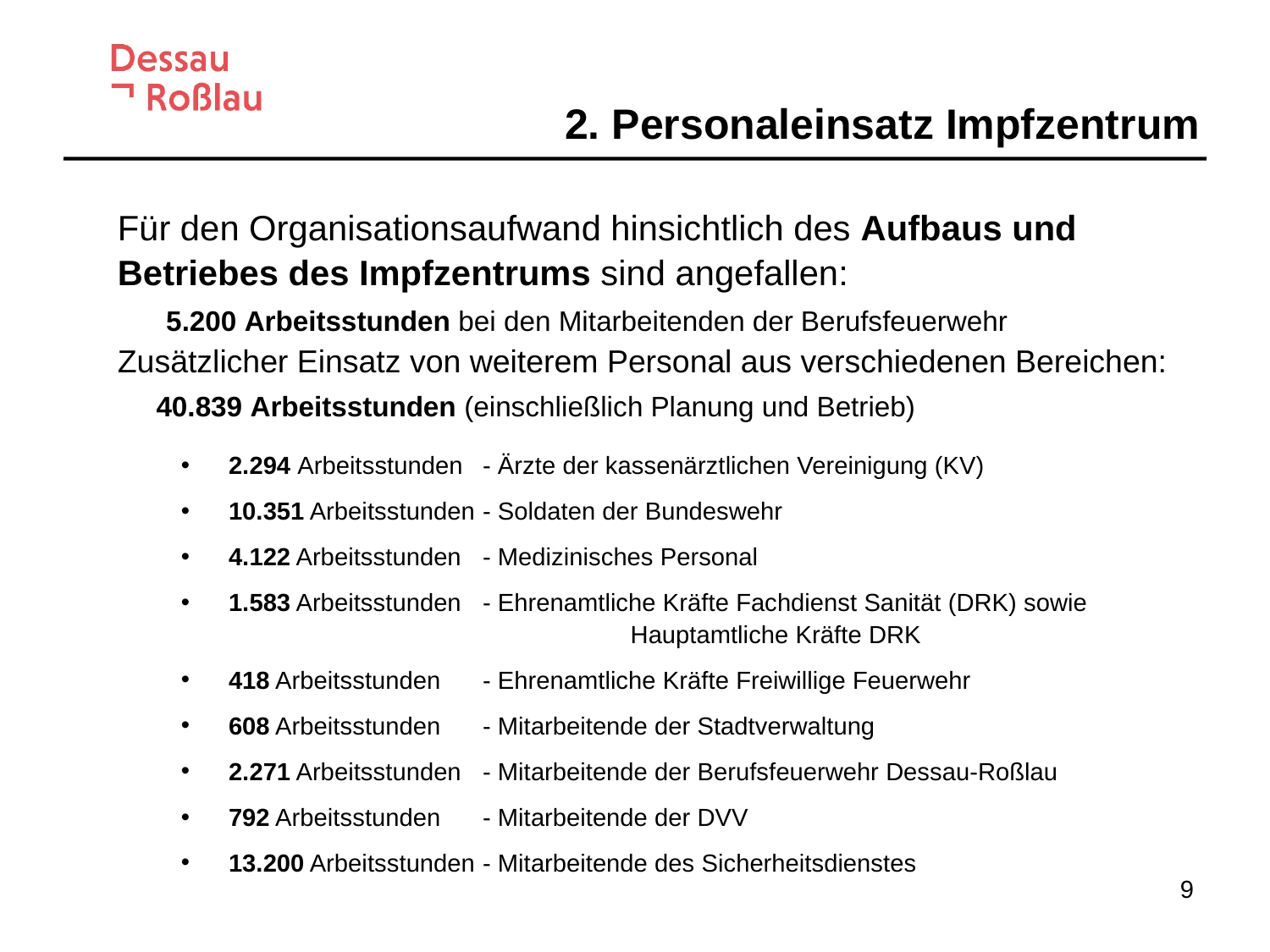

2. Personaleinsatz Impfzentrum

Für den Organisationsaufwand hinsichtlich des Aufbaus und Betriebes des Impfzentrums sind angefallen:
     5.200 Arbeitsstunden bei den Mitarbeitenden der Berufsfeuerwehr
Zusätzlicher Einsatz von weiterem Personal aus verschiedenen Bereichen:
    40.839 Arbeitsstunden (einschließlich Planung und Betrieb)

2.294 Arbeitsstunden 	- Ärzte der kassenärztlichen Vereinigung (KV)
10.351 Arbeitsstunden 	- Soldaten der Bundeswehr
4.122 Arbeitsstunden	- Medizinisches Personal
1.583 Arbeitsstunden 	- Ehrenamtliche Kräfte Fachdienst Sanität (DRK) sowie 				   Hauptamtliche Kräfte DRK
418 Arbeitsstunden 	- Ehrenamtliche Kräfte Freiwillige Feuerwehr
608 Arbeitsstunden 	- Mitarbeitende der Stadtverwaltung
2.271 Arbeitsstunden 	- Mitarbeitende der Berufsfeuerwehr Dessau-Roßlau
792 Arbeitsstunden 	- Mitarbeitende der DVV
13.200 Arbeitsstunden 	- Mitarbeitende des Sicherheitsdienstes
9